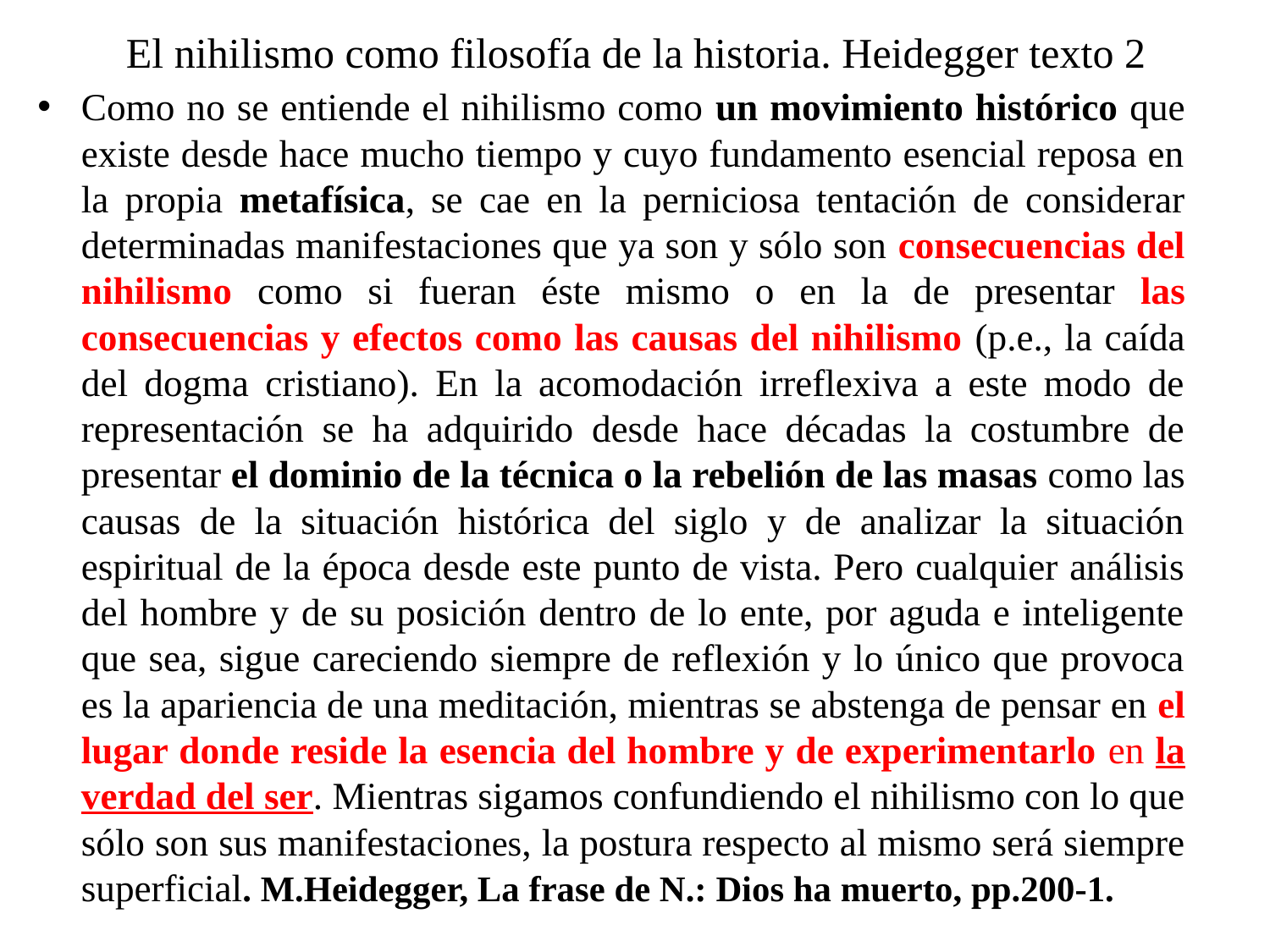

# El nihilismo como filosofía de la historia. Heidegger texto 2
Como no se entiende el nihilismo como un movimiento histórico que existe desde hace mucho tiempo y cuyo fundamento esencial reposa en la propia metafísica, se cae en la perniciosa tentación de considerar determinadas manifestaciones que ya son y sólo son consecuencias del nihilismo como si fueran éste mismo o en la de presentar las consecuencias y efectos como las causas del nihilismo (p.e., la caída del dogma cristiano). En la acomodación irreflexiva a este modo de representación se ha adquirido desde hace décadas la costumbre de presentar el dominio de la técnica o la rebelión de las masas como las causas de la situación histórica del siglo y de analizar la situación espiritual de la época desde este punto de vista. Pero cualquier análisis del hombre y de su posición dentro de lo ente, por aguda e inteligente que sea, sigue careciendo siempre de reflexión y lo único que provoca es la apariencia de una meditación, mientras se abstenga de pensar en el lugar donde reside la esencia del hombre y de experimentarlo en la verdad del ser. Mientras sigamos confundiendo el nihilismo con lo que sólo son sus manifestaciones, la postura respecto al mismo será siempre superficial. M.Heidegger, La frase de N.: Dios ha muerto, pp.200-1.